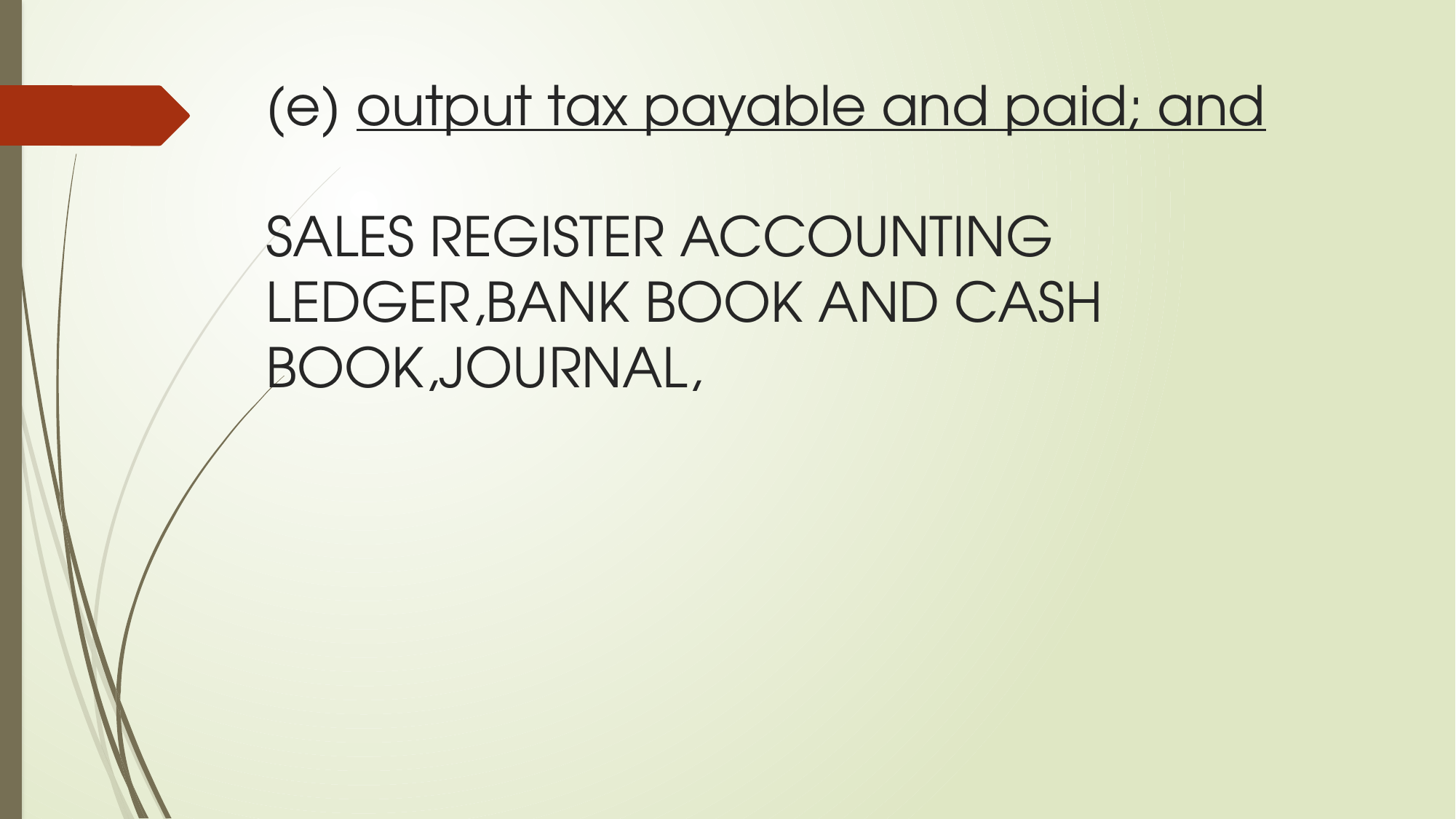

# (e) output tax payable and paid; and SALES REGISTER ACCOUNTING LEDGER,BANK BOOK AND CASH BOOK,JOURNAL,